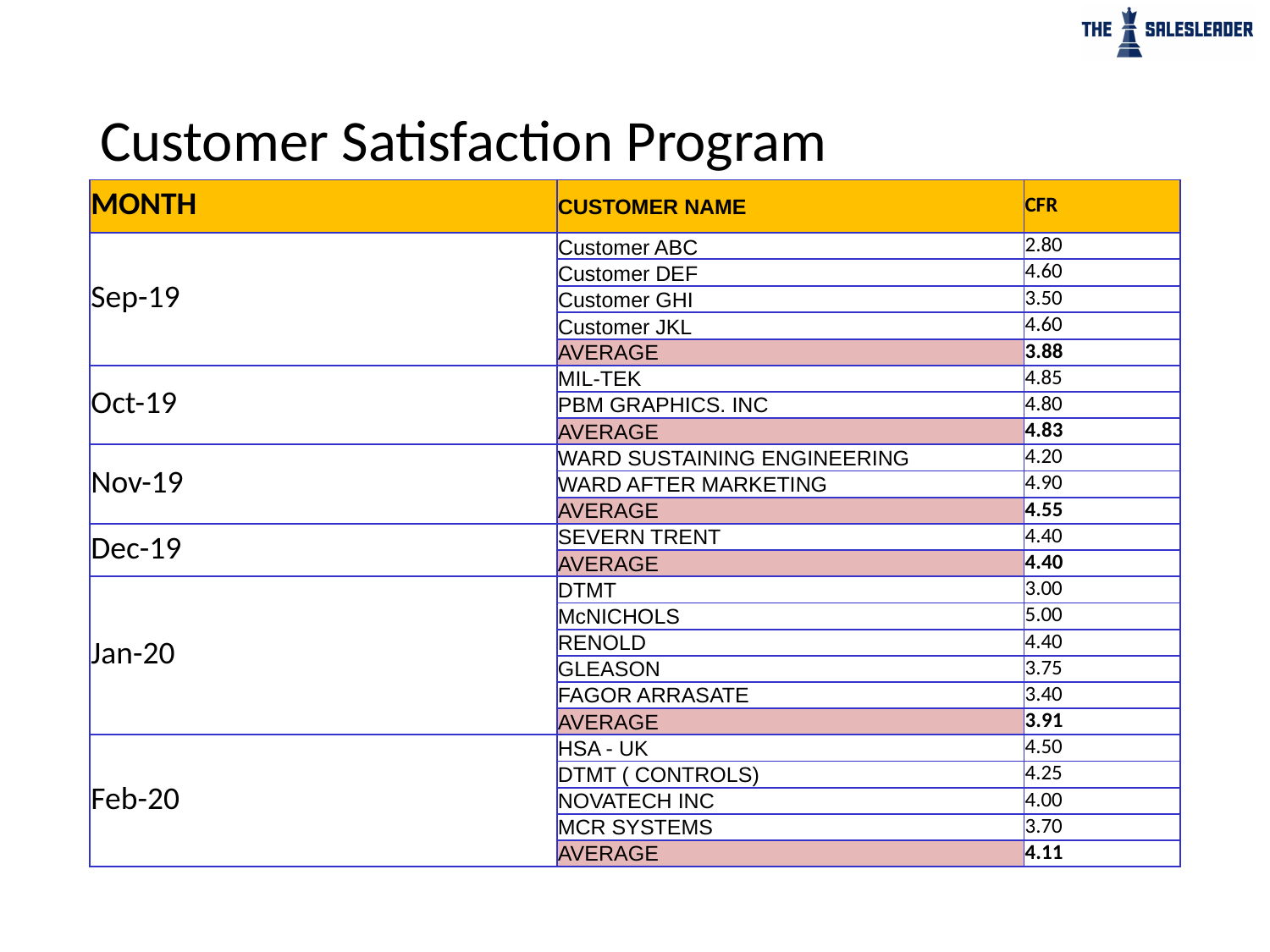

# Customer Satisfaction Program
| MONTH | CUSTOMER NAME | CFR |
| --- | --- | --- |
| Sep-19 | Customer ABC | 2.80 |
|  | Customer DEF | 4.60 |
|  | Customer GHI | 3.50 |
|  | Customer JKL | 4.60 |
|  | AVERAGE | 3.88 |
| Oct-19 | MIL-TEK | 4.85 |
|  | PBM GRAPHICS. INC | 4.80 |
|  | AVERAGE | 4.83 |
| Nov-19 | WARD SUSTAINING ENGINEERING | 4.20 |
|  | WARD AFTER MARKETING | 4.90 |
|  | AVERAGE | 4.55 |
| Dec-19 | SEVERN TRENT | 4.40 |
|  | AVERAGE | 4.40 |
| Jan-20 | DTMT | 3.00 |
|  | McNICHOLS | 5.00 |
|  | RENOLD | 4.40 |
|  | GLEASON | 3.75 |
|  | FAGOR ARRASATE | 3.40 |
|  | AVERAGE | 3.91 |
| Feb-20 | HSA - UK | 4.50 |
|  | DTMT ( CONTROLS) | 4.25 |
|  | NOVATECH INC | 4.00 |
|  | MCR SYSTEMS | 3.70 |
|  | AVERAGE | 4.11 |